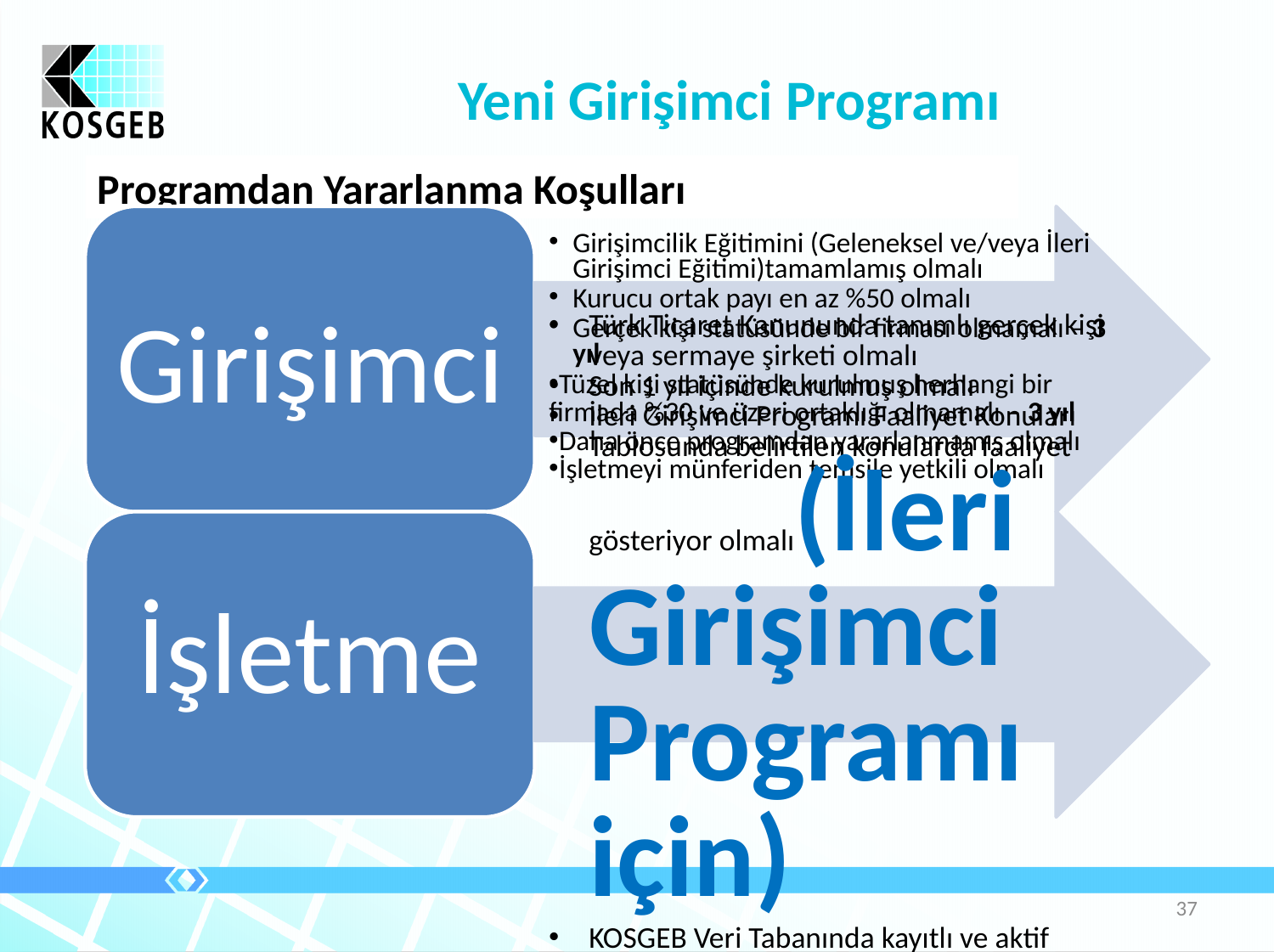

# Yeni Girişimci Programı
Programdan Yararlanma Koşulları
Girişimci
Girişimcilik Eğitimini (Geleneksel ve/veya İleri Girişimci Eğitimi)tamamlamış olmalı
İşletme
İşletmeyi münferiden temsile yetkili olmalı
Kurucu ortak payı en az %50 olmalı
37